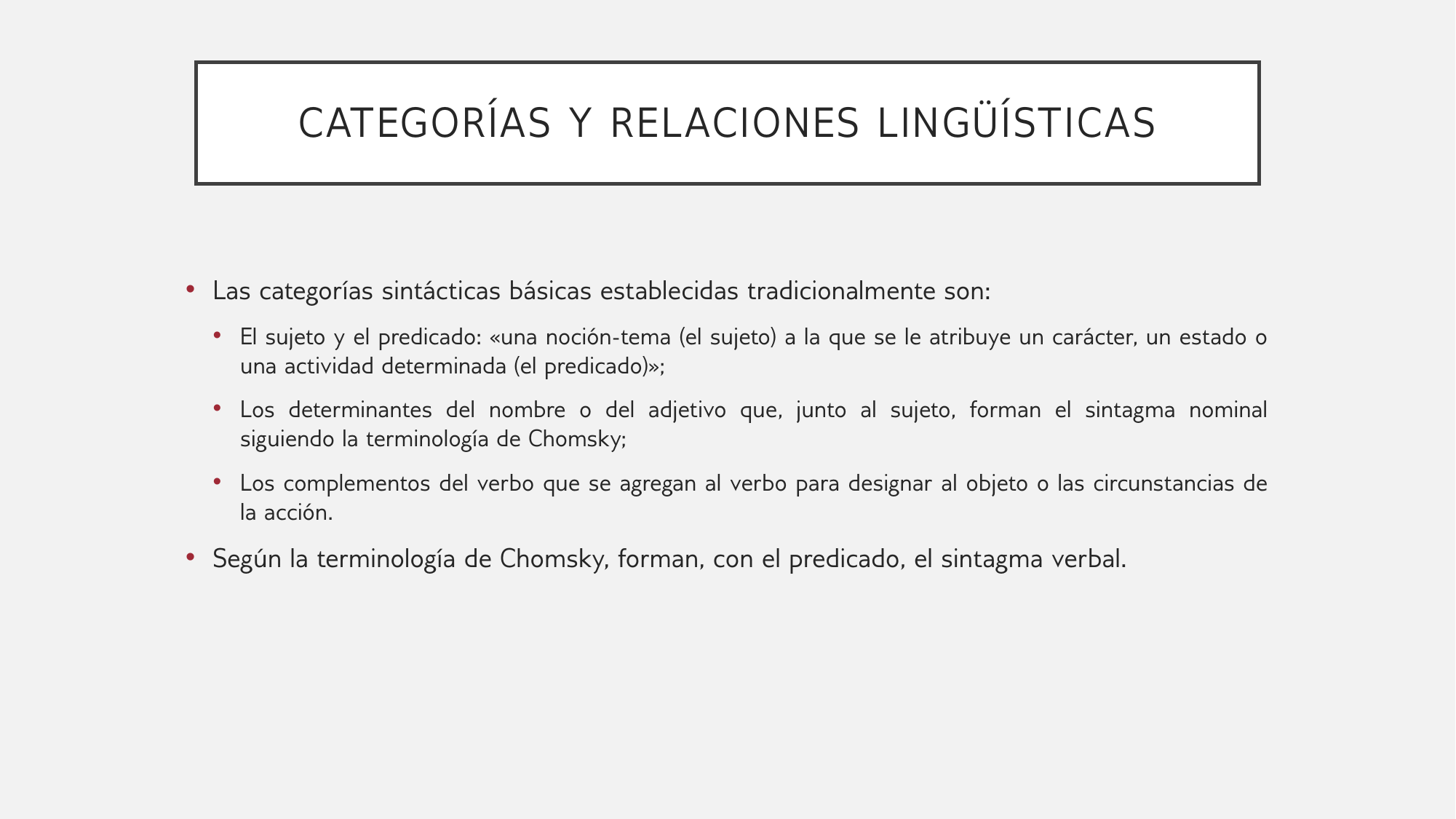

# Categorías y relaciones lingüísticas
Las categorías sintácticas básicas establecidas tradicionalmente son:
El sujeto y el predicado: «una noción-tema (el sujeto) a la que se le atribuye un carácter, un estado o una actividad determinada (el predicado)»;
Los determinantes del nombre o del adjetivo que, junto al sujeto, forman el sintagma nominal siguiendo la terminología de Chomsky;
Los complementos del verbo que se agregan al verbo para designar al objeto o las circunstancias de la acción.
Según la terminología de Chomsky, forman, con el predicado, el sintagma verbal.